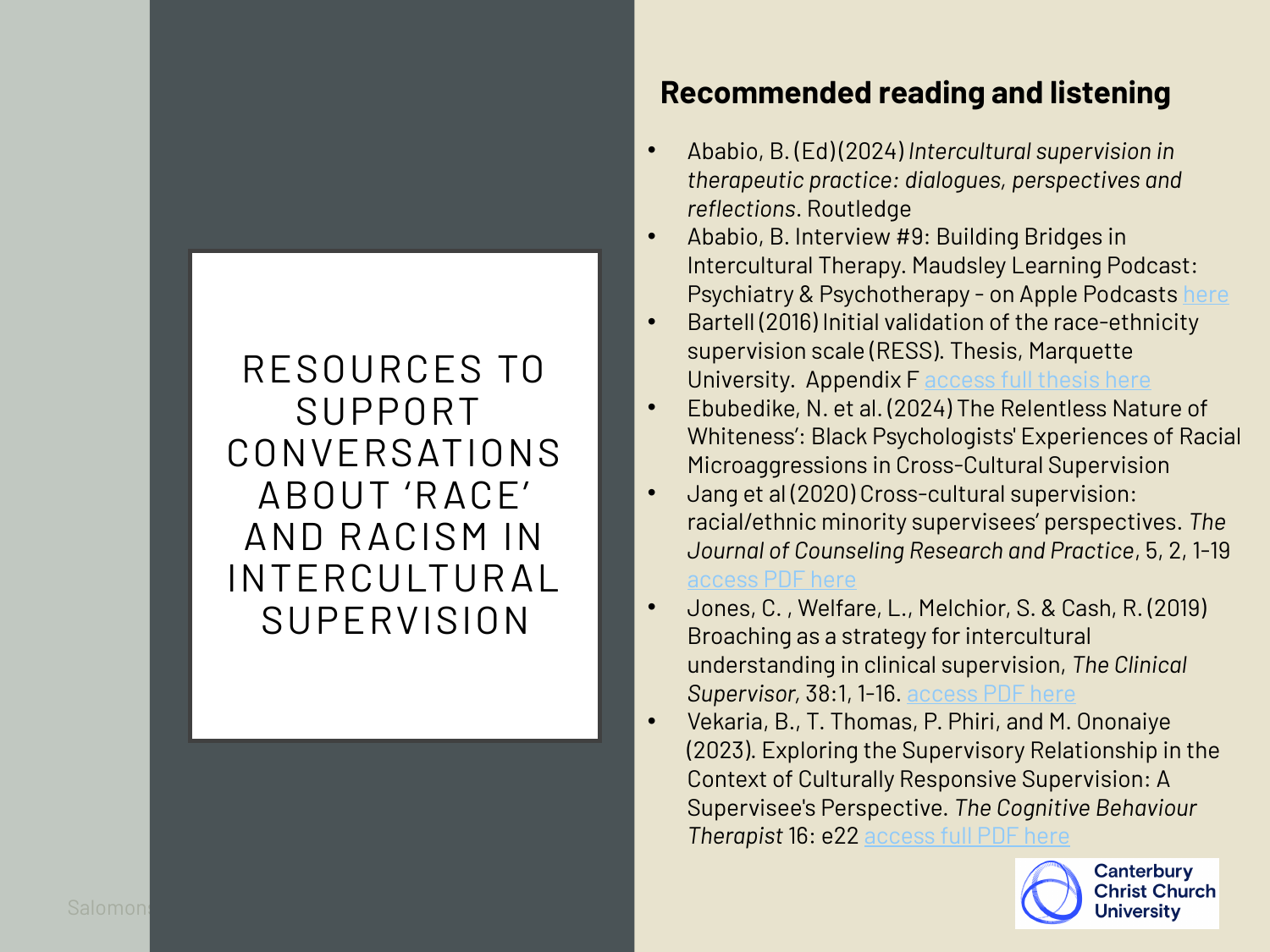

Recommended reading and listening

Ababio, B. (Ed) (2024) Intercultural supervision in therapeutic practice: dialogues, perspectives and reflections. Routledge
Ababio, B. Interview #9: Building Bridges in Intercultural Therapy. Maudsley Learning Podcast: Psychiatry & Psychotherapy - on Apple Podcasts here
Bartell (2016) Initial validation of the race-ethnicity supervision scale (RESS). Thesis, Marquette University.  Appendix F access full thesis here
Ebubedike, N. et al. (2024) The Relentless Nature of Whiteness’: Black Psychologists' Experiences of Racial Microaggressions in Cross-Cultural Supervision
Jang et al (2020) Cross-cultural supervision: racial/ethnic minority supervisees’ perspectives. The Journal of Counseling Research and Practice, 5, 2, 1-19 access PDF here
Jones, C. , Welfare, L., Melchior, S. & Cash, R. (2019) Broaching as a strategy for intercultural understanding in clinical supervision, The Clinical Supervisor, 38:1, 1-16. access PDF here
Vekaria, B., T. Thomas, P. Phiri, and M. Ononaiye (2023). Exploring the Supervisory Relationship in the Context of Culturally Responsive Supervision: A Supervisee's Perspective. The Cognitive Behaviour Therapist 16: e22 access full PDF here

# Resources to support conversations about ‘race’ and racism in intercultural supervision